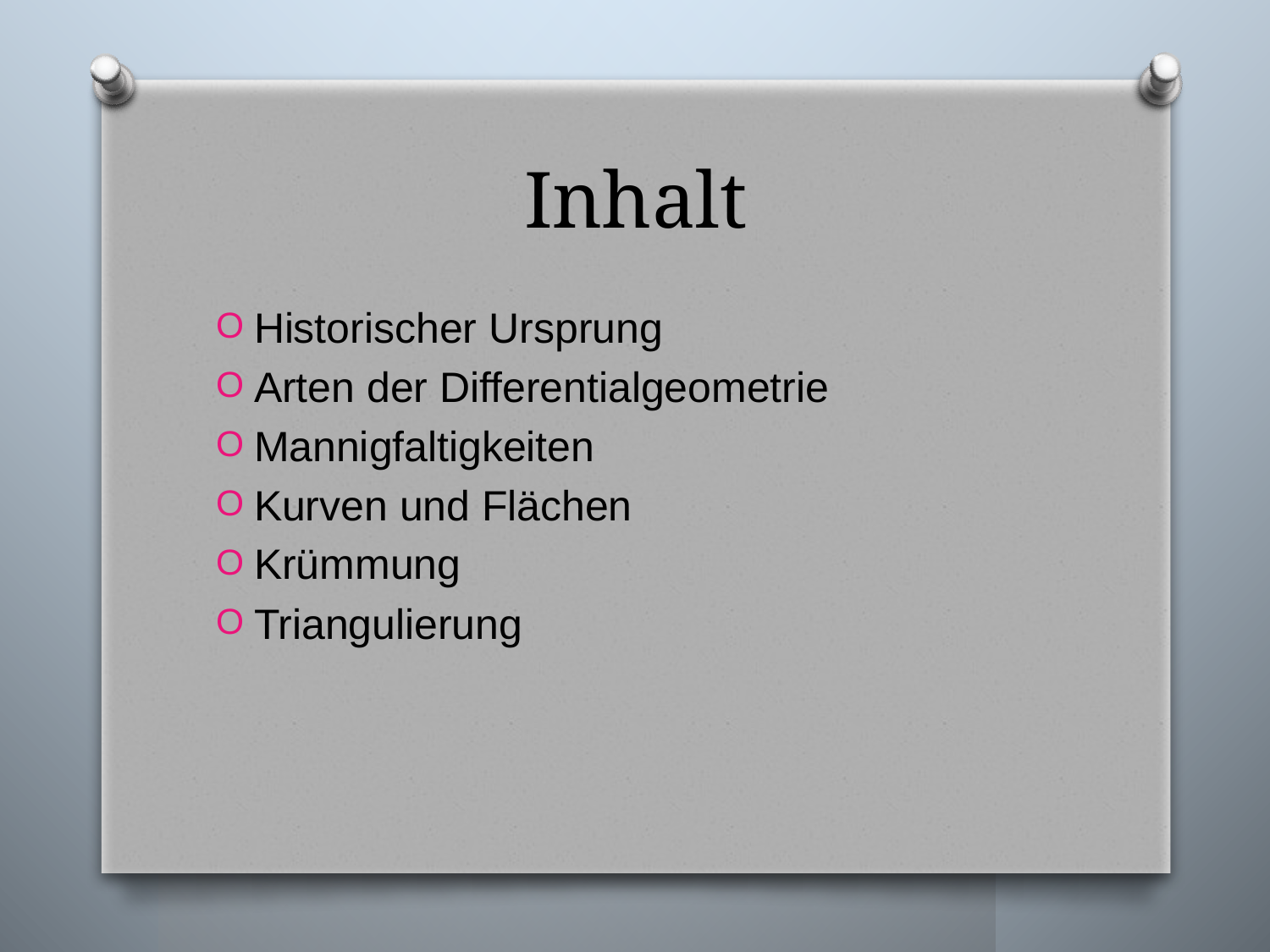

# Inhalt
Historischer Ursprung
Arten der Differentialgeometrie
Mannigfaltigkeiten
Kurven und Flächen
Krümmung
Triangulierung